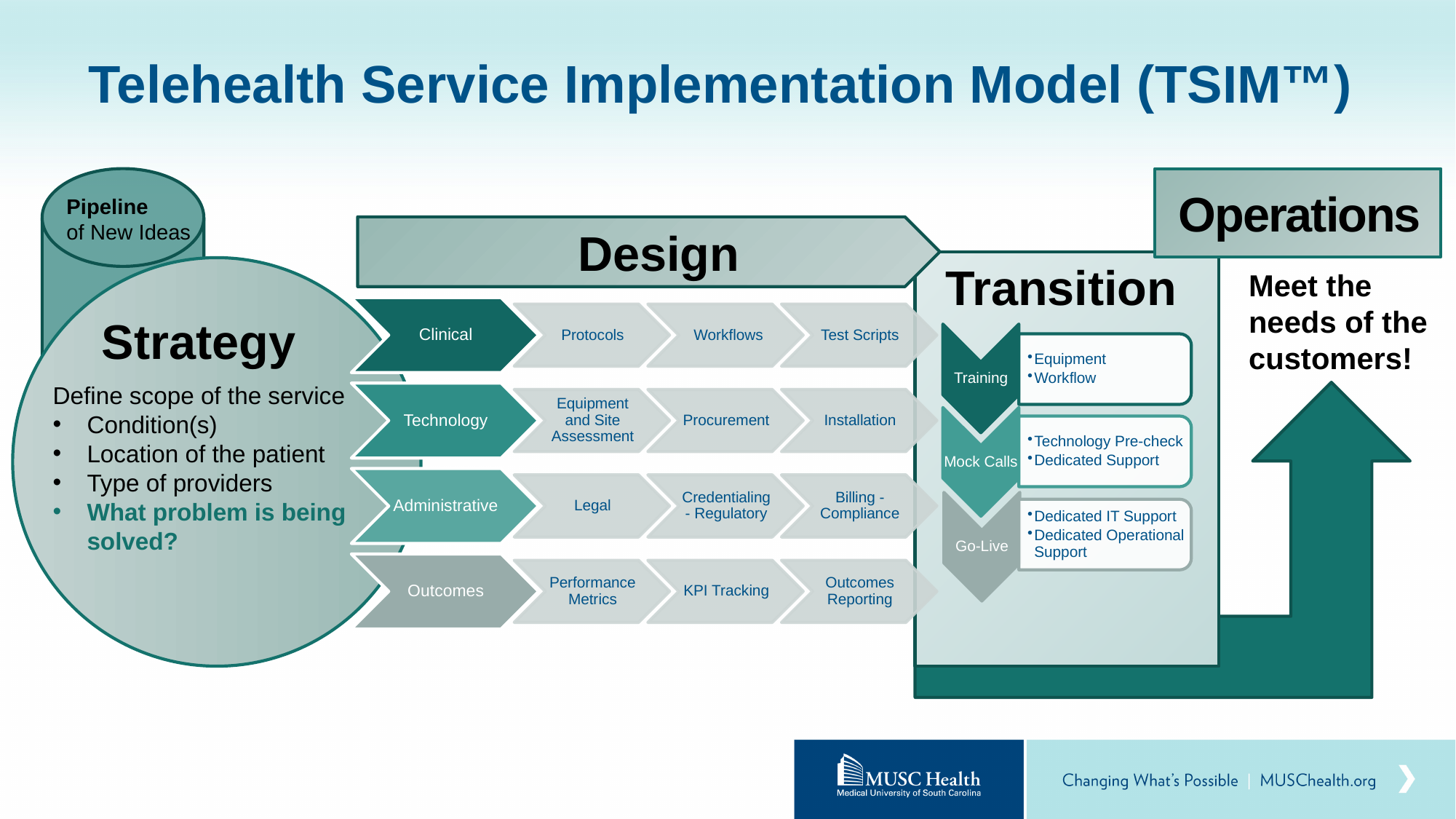

# Telehealth Service Implementation Model (TSIM™)

Operations
Pipeline
of New Ideas

Design

Transition

Meet the needs of the customers!
Clinical
Protocols
 Workflows
Test Scripts
Technology
Equipment and Site Assessment
Procurement
Installation
Administrative
Legal
Credentialing - Regulatory
Billing - Compliance
Outcomes
Performance Metrics
KPI Tracking
Outcomes Reporting
Strategy
Training
Equipment
Workflow
Mock Calls
Technology Pre-check
Dedicated Support
Go-Live
Dedicated IT Support
Dedicated Operational Support
Define scope of the service
Condition(s)
Location of the patient
Type of providers
What problem is being solved?